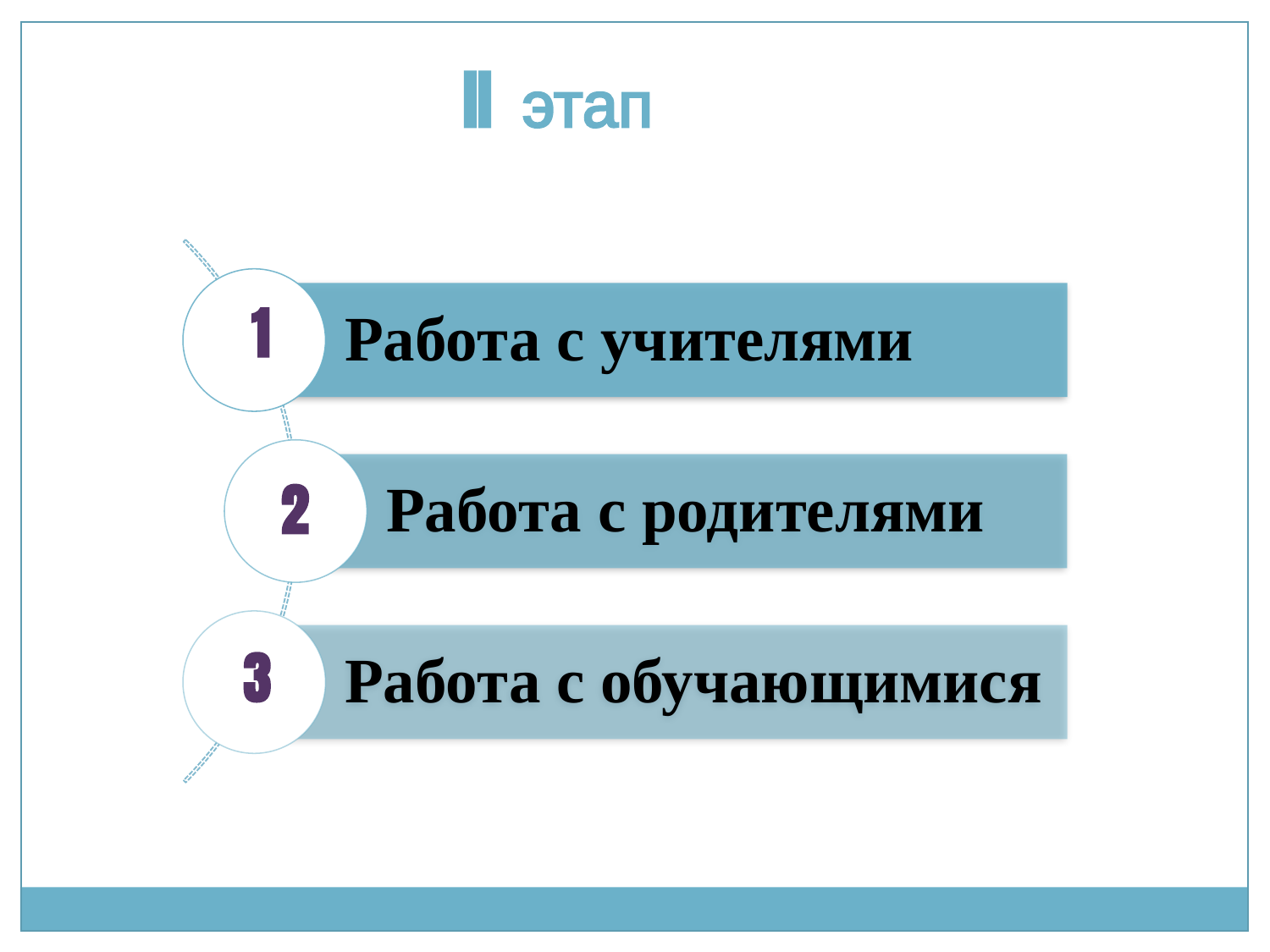

II  этап
Работа с учителями
Работа с родителями
Работа с обучающимися
1

2
3